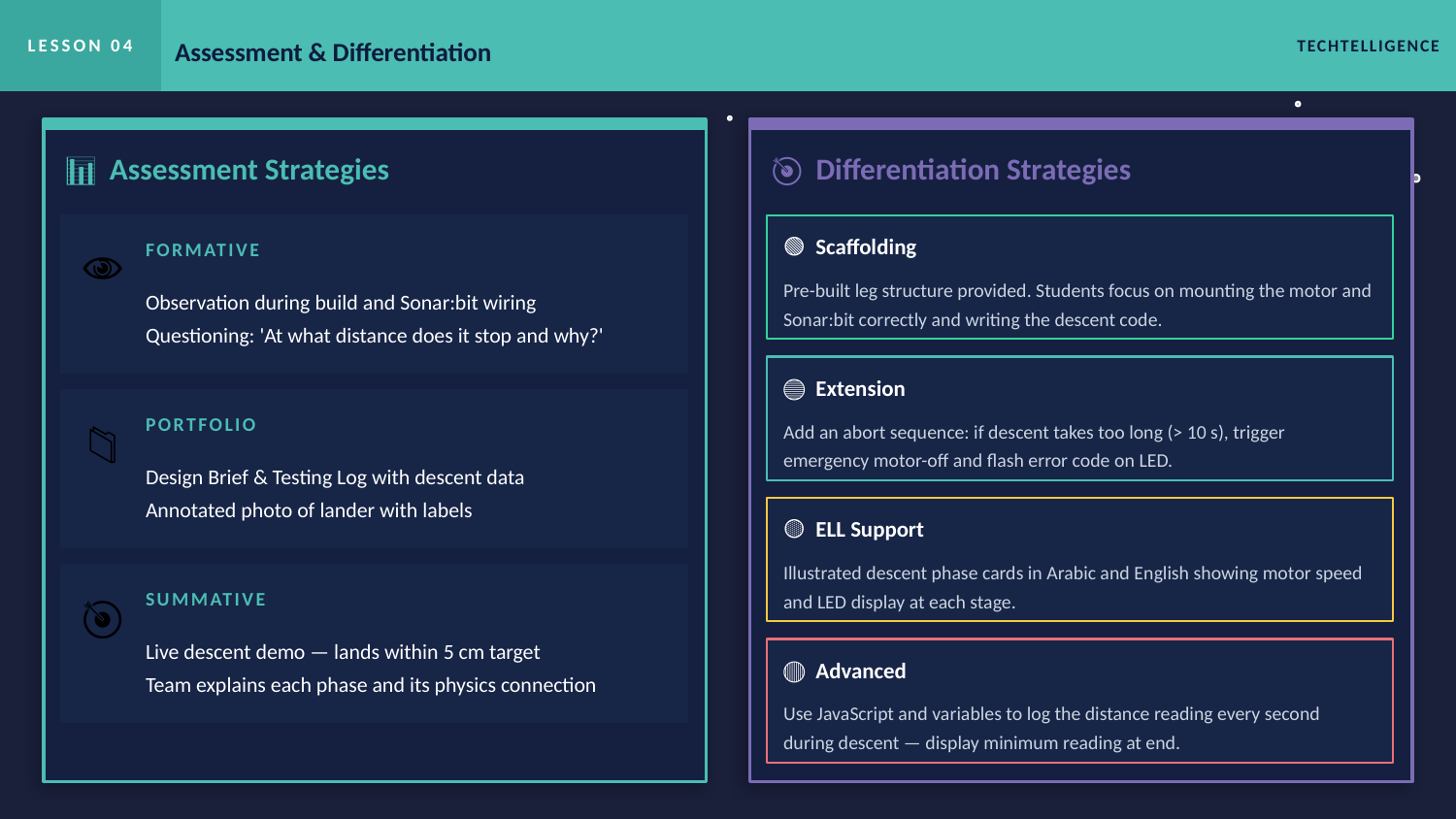

LESSON 04
Assessment & Differentiation
TECHTELLIGENCE

📊  Assessment Strategies
🎯  Differentiation Strategies

🟢  Scaffolding
FORMATIVE
👁
Pre-built leg structure provided. Students focus on mounting the motor and Sonar:bit correctly and writing the descent code.
Observation during build and Sonar:bit wiring
Questioning: 'At what distance does it stop and why?'

🔵  Extension

PORTFOLIO
📁
Add an abort sequence: if descent takes too long (> 10 s), trigger emergency motor-off and flash error code on LED.
Design Brief & Testing Log with descent data
Annotated photo of lander with labels

🟡  ELL Support
Illustrated descent phase cards in Arabic and English showing motor speed and LED display at each stage.

SUMMATIVE
🎯
Live descent demo — lands within 5 cm target
Team explains each phase and its physics connection

🔴  Advanced
Use JavaScript and variables to log the distance reading every second during descent — display minimum reading at end.